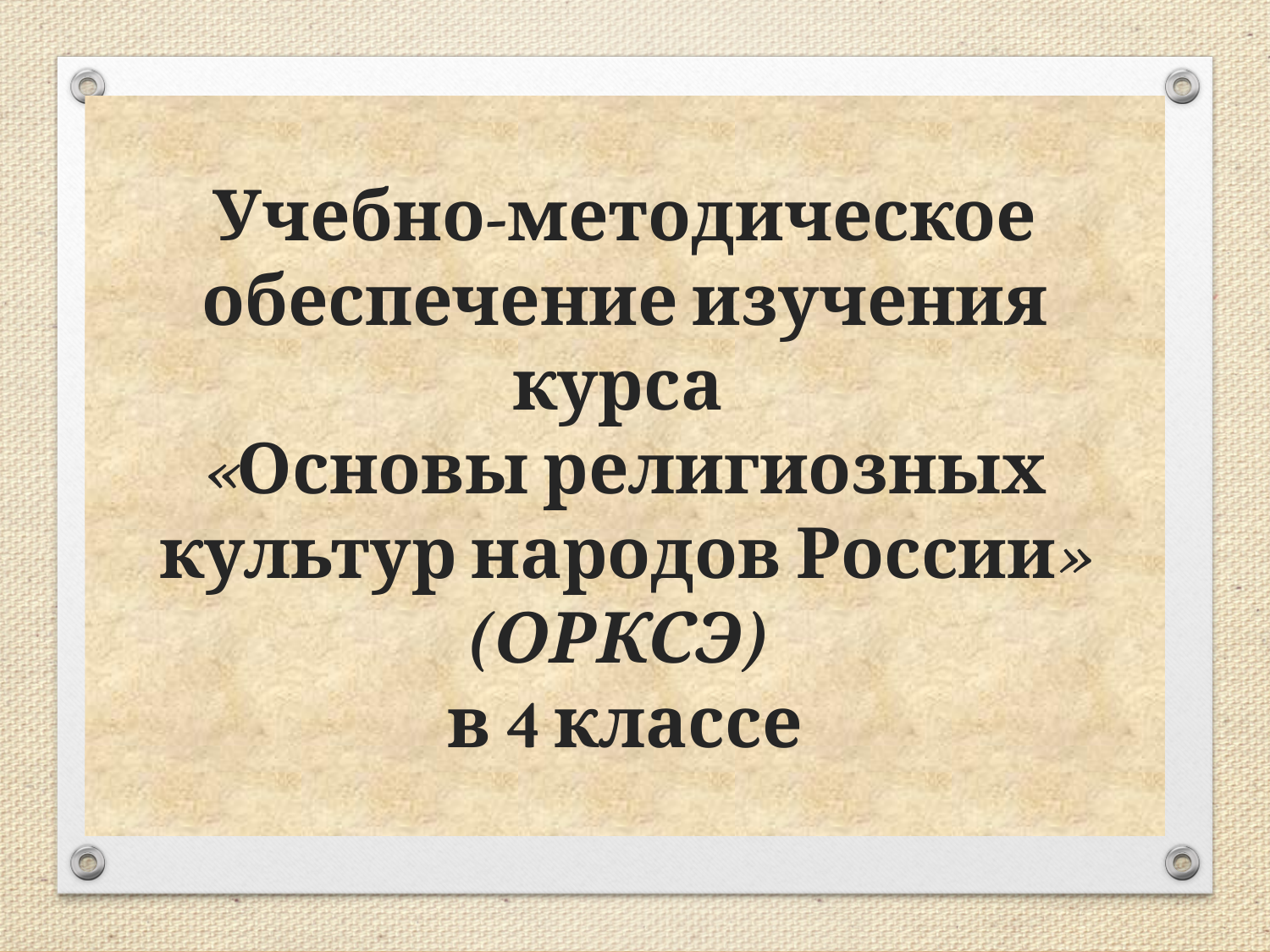

# Учебно-методическое обеспечение изучения курса «Основы религиозных культур народов России» (ОРКСЭ) в 4 классе